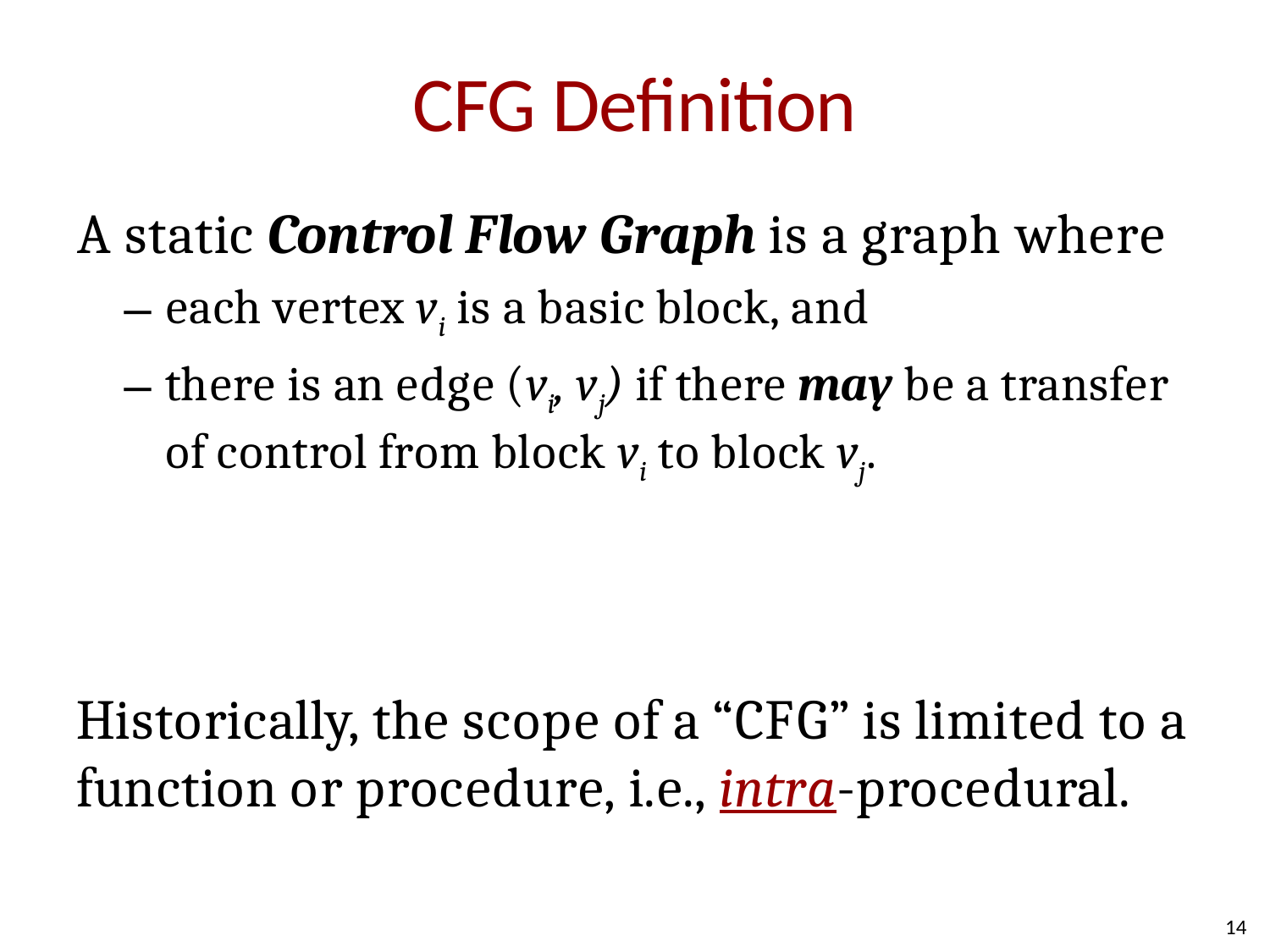

# CFG Definition
A static Control Flow Graph is a graph where
each vertex vi is a basic block, and
there is an edge (vi, vj) if there may be a transfer of control from block vi to block vj.

Historically, the scope of a “CFG” is limited to a function or procedure, i.e., intra-procedural.
14